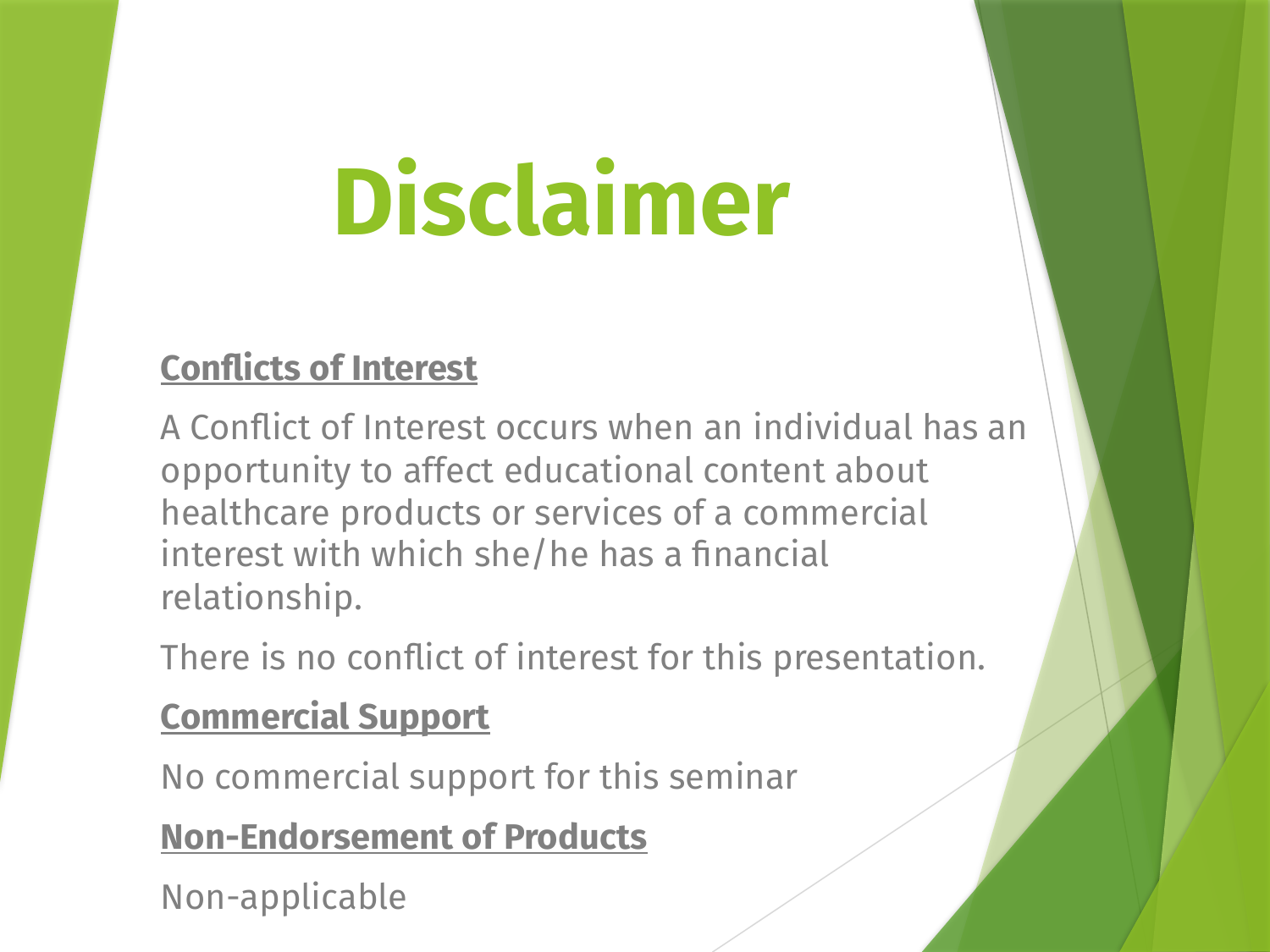

# Disclaimer
Conflicts of Interest
A Conflict of Interest occurs when an individual has an opportunity to affect educational content about healthcare products or services of a commercial interest with which she/he has a financial relationship.
There is no conflict of interest for this presentation.
Commercial Support
No commercial support for this seminar
Non-Endorsement of Products
Non-applicable